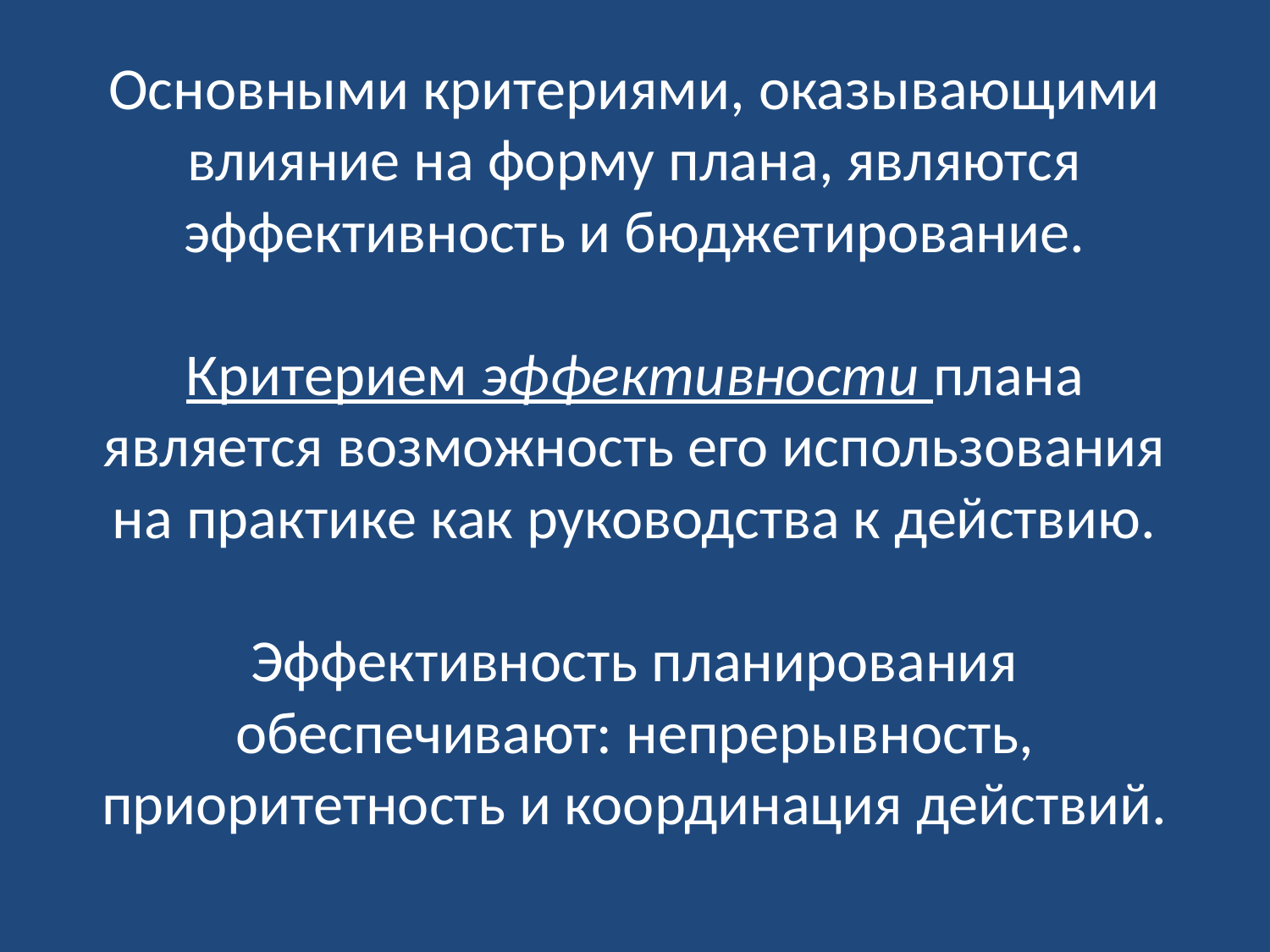

# Основными критериями, оказывающими влияние на форму плана, являются эффективность и бюджетирование. Критерием эффективности плана является возможность его использования на практике как руководства к действию. Эффективность планирования обеспечивают: непрерывность, приоритетность и координация действий.